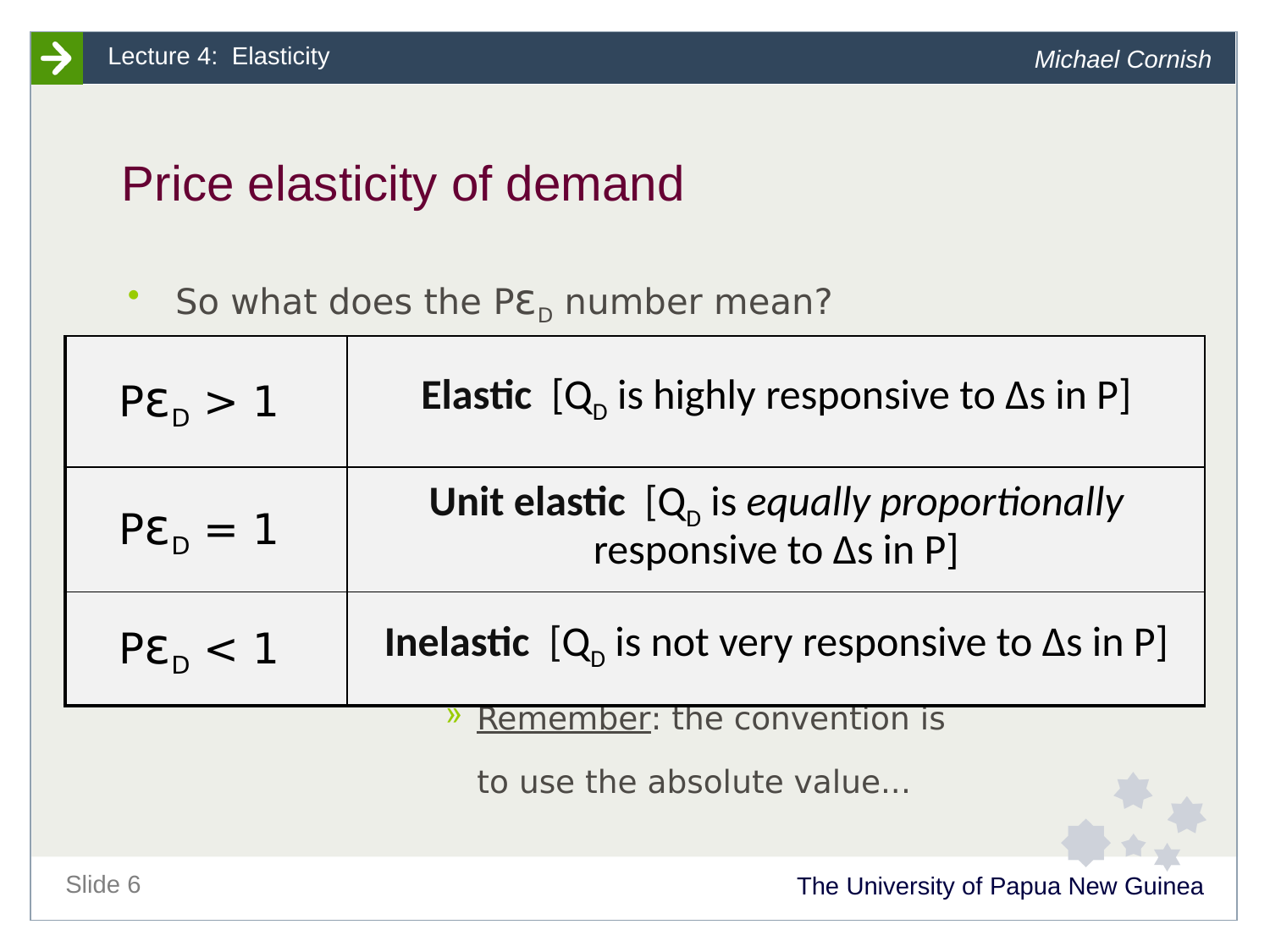

# Price elasticity of demand
So what does the PεD number mean?

Remember: the convention is
	to use the absolute value...

| PεD > 1 | Elastic [QD is highly responsive to Δs in P] |
| --- | --- |
| PεD = 1 | Unit elastic [QD is equally proportionally responsive to Δs in P] |
| PεD < 1 | Inelastic [QD is not very responsive to Δs in P] |